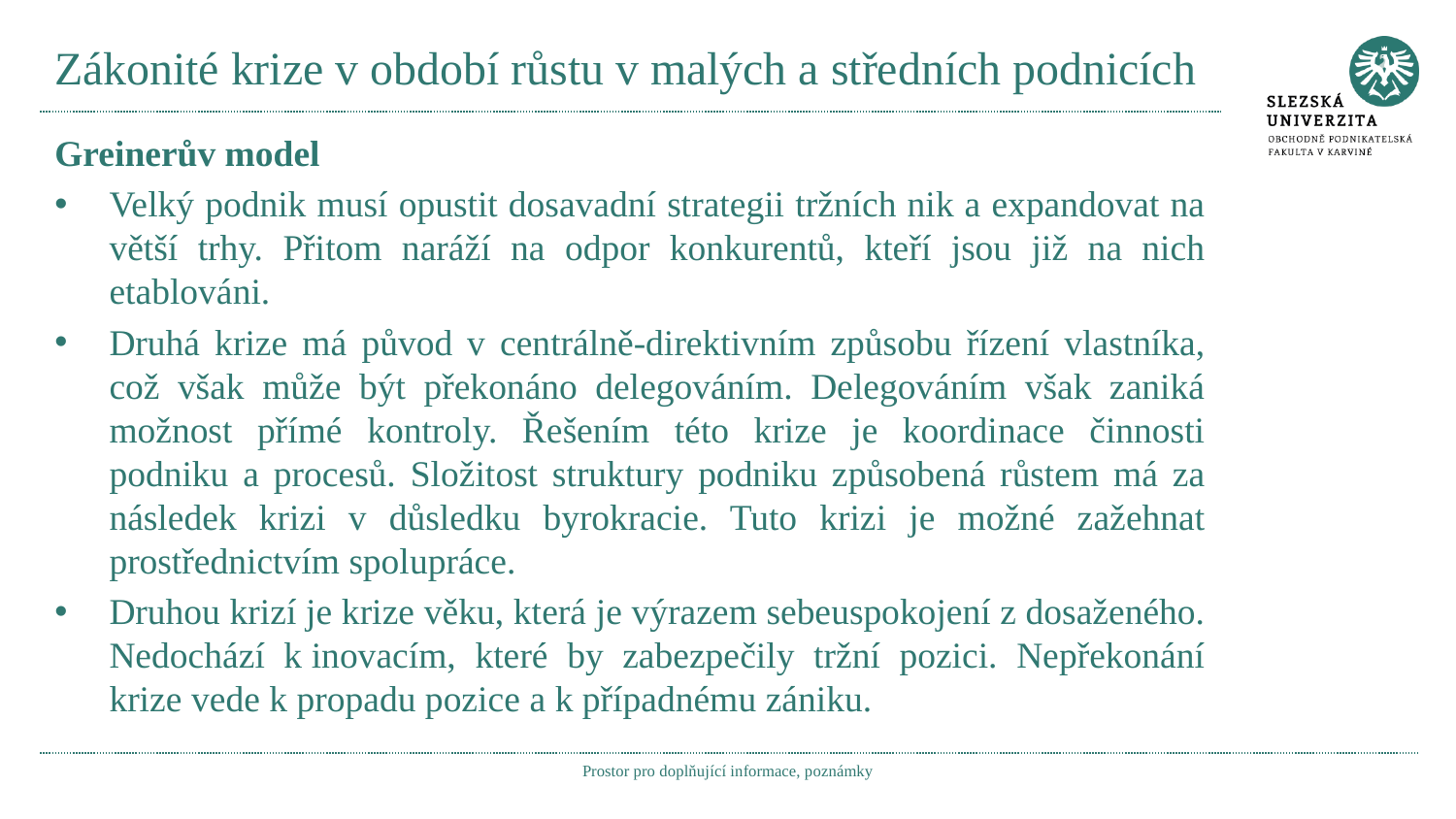

# Zákonité krize v období růstu v malých a středních podnicích
Greinerův model
Velký podnik musí opustit dosavadní strategii tržních nik a expandovat na větší trhy. Přitom naráží na odpor konkurentů, kteří jsou již na nich etablováni.
Druhá krize má původ v centrálně-direktivním způsobu řízení vlastníka, což však může být překonáno delegováním. Delegováním však zaniká možnost přímé kontroly. Řešením této krize je koordinace činnosti podniku a procesů. Složitost struktury podniku způsobená růstem má za následek krizi v důsledku byrokracie. Tuto krizi je možné zažehnat prostřednictvím spolupráce.
Druhou krizí je krize věku, která je výrazem sebeuspokojení z dosaženého. Nedochází k inovacím, které by zabezpečily tržní pozici. Nepřekonání krize vede k propadu pozice a k případnému zániku.
Prostor pro doplňující informace, poznámky